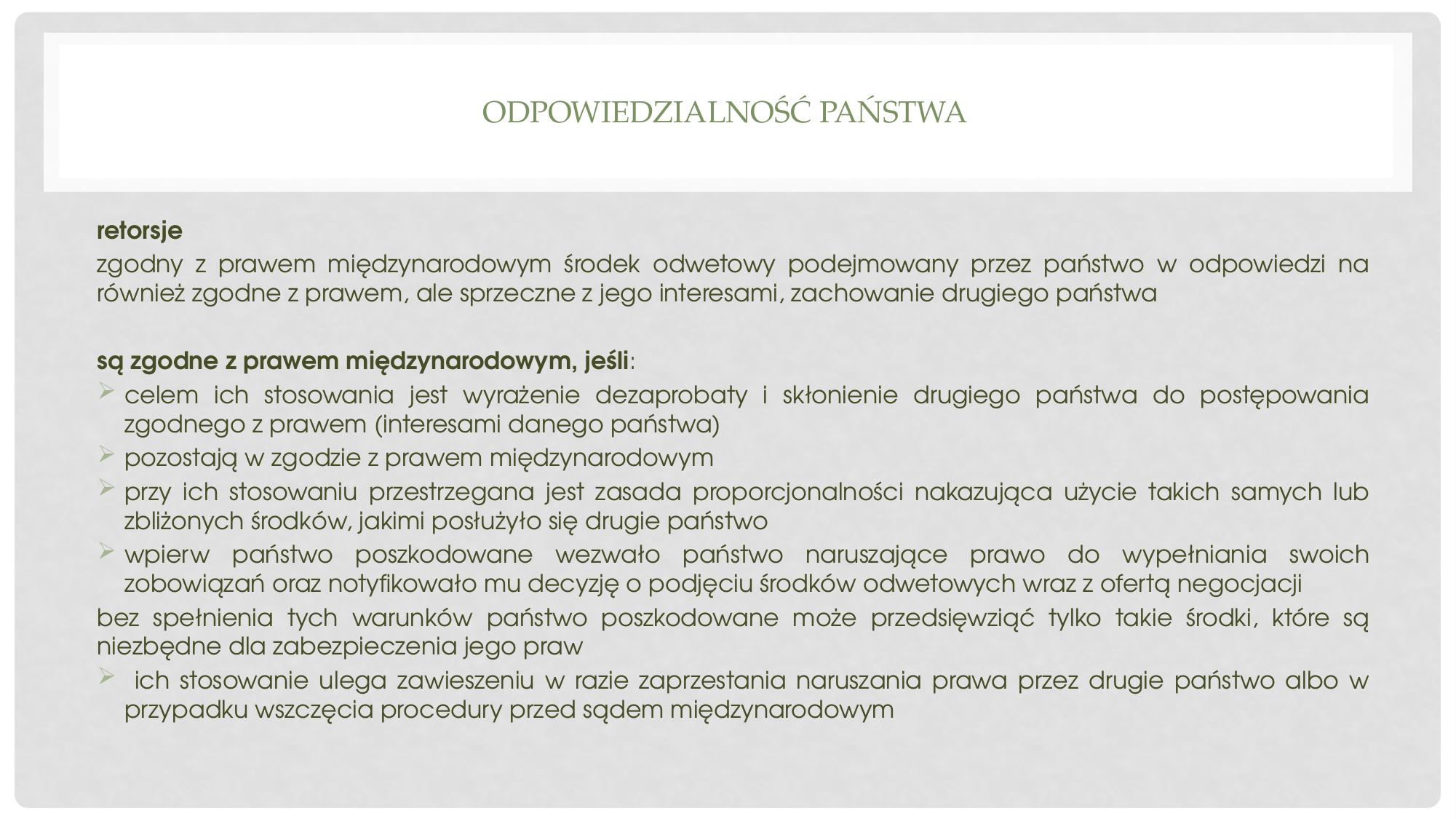

# Odpowiedzialność państwa
retorsje
zgodny z prawem międzynarodowym środek odwetowy podejmowany przez państwo w odpowiedzi na również zgodne z prawem, ale sprzeczne z jego interesami, zachowanie drugiego państwa

są zgodne z prawem międzynarodowym, jeśli:
celem ich stosowania jest wyrażenie dezaprobaty i skłonienie drugiego państwa do postępowania zgodnego z prawem (interesami danego państwa)
pozostają w zgodzie z prawem międzynarodowym
przy ich stosowaniu przestrzegana jest zasada proporcjonalności nakazująca użycie takich samych lub zbliżonych środków, jakimi posłużyło się drugie państwo
wpierw państwo poszkodowane wezwało państwo naruszające prawo do wypełniania swoich zobowiązań oraz notyfikowało mu decyzję o podjęciu środków odwetowych wraz z ofertą negocjacji
bez spełnienia tych warunków państwo poszkodowane może przedsięwziąć tylko takie środki, które są niezbędne dla zabezpieczenia jego praw
 ich stosowanie ulega zawieszeniu w razie zaprzestania naruszania prawa przez drugie państwo albo w przypadku wszczęcia procedury przed sądem międzynarodowym